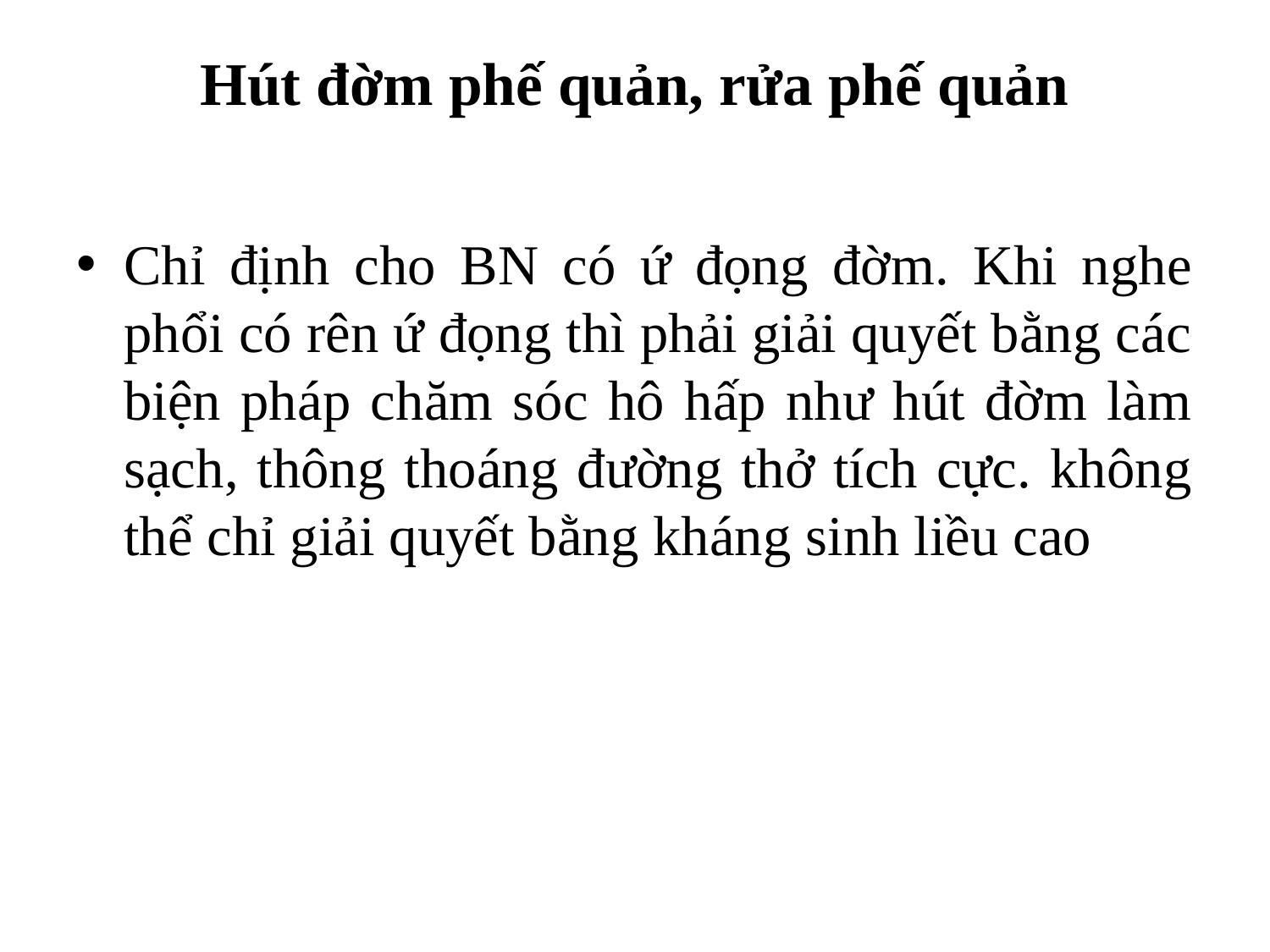

# Hút đờm phế quản, rửa phế quản
Chỉ định cho BN có ứ đọng đờm. Khi nghe phổi có rên ứ đọng thì phải giải quyết bằng các biện pháp chăm sóc hô hấp như hút đờm làm sạch, thông thoáng đường thở tích cực. không thể chỉ giải quyết bằng kháng sinh liều cao